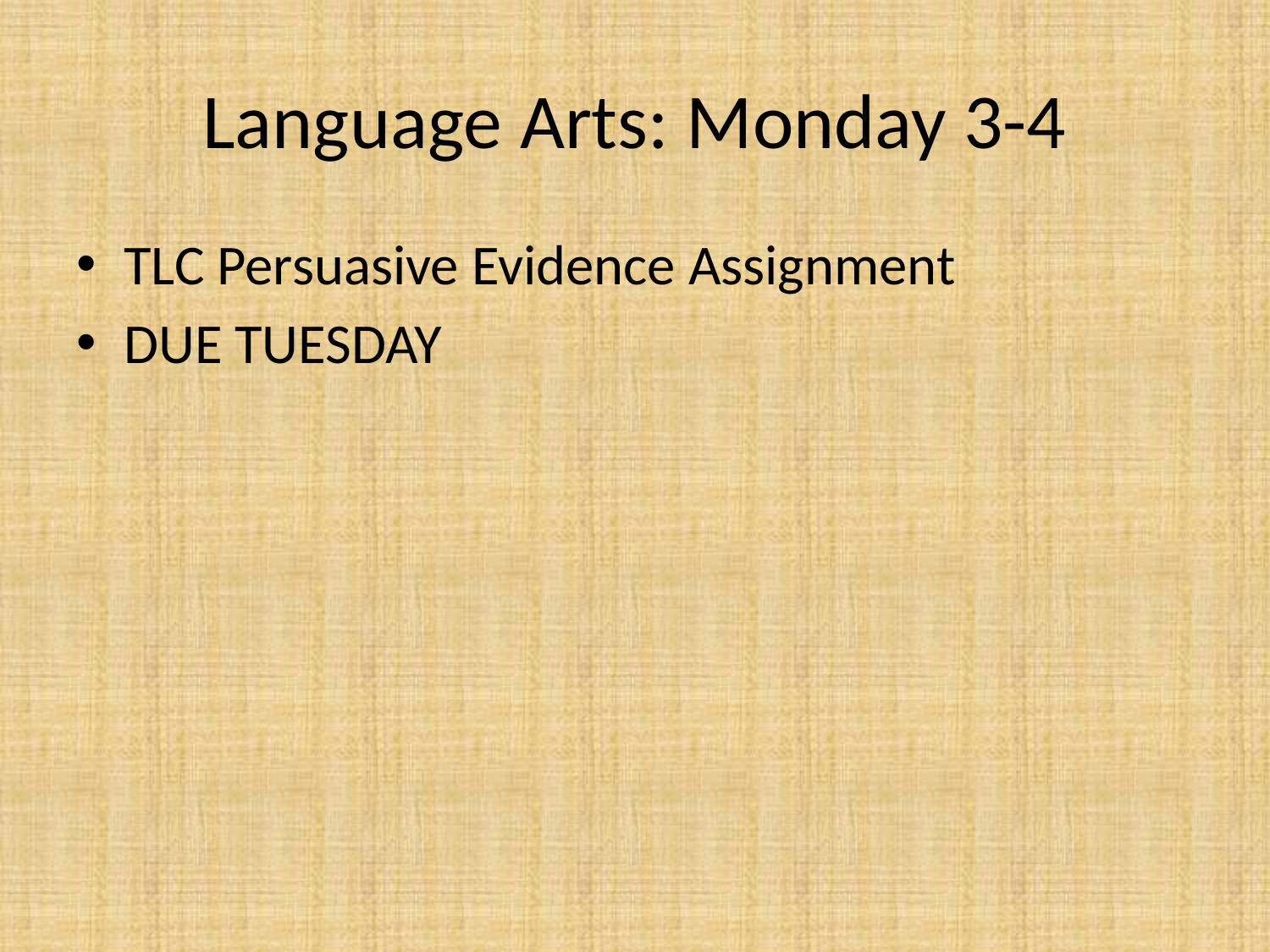

# Language Arts: Monday 3-4
TLC Persuasive Evidence Assignment
DUE TUESDAY